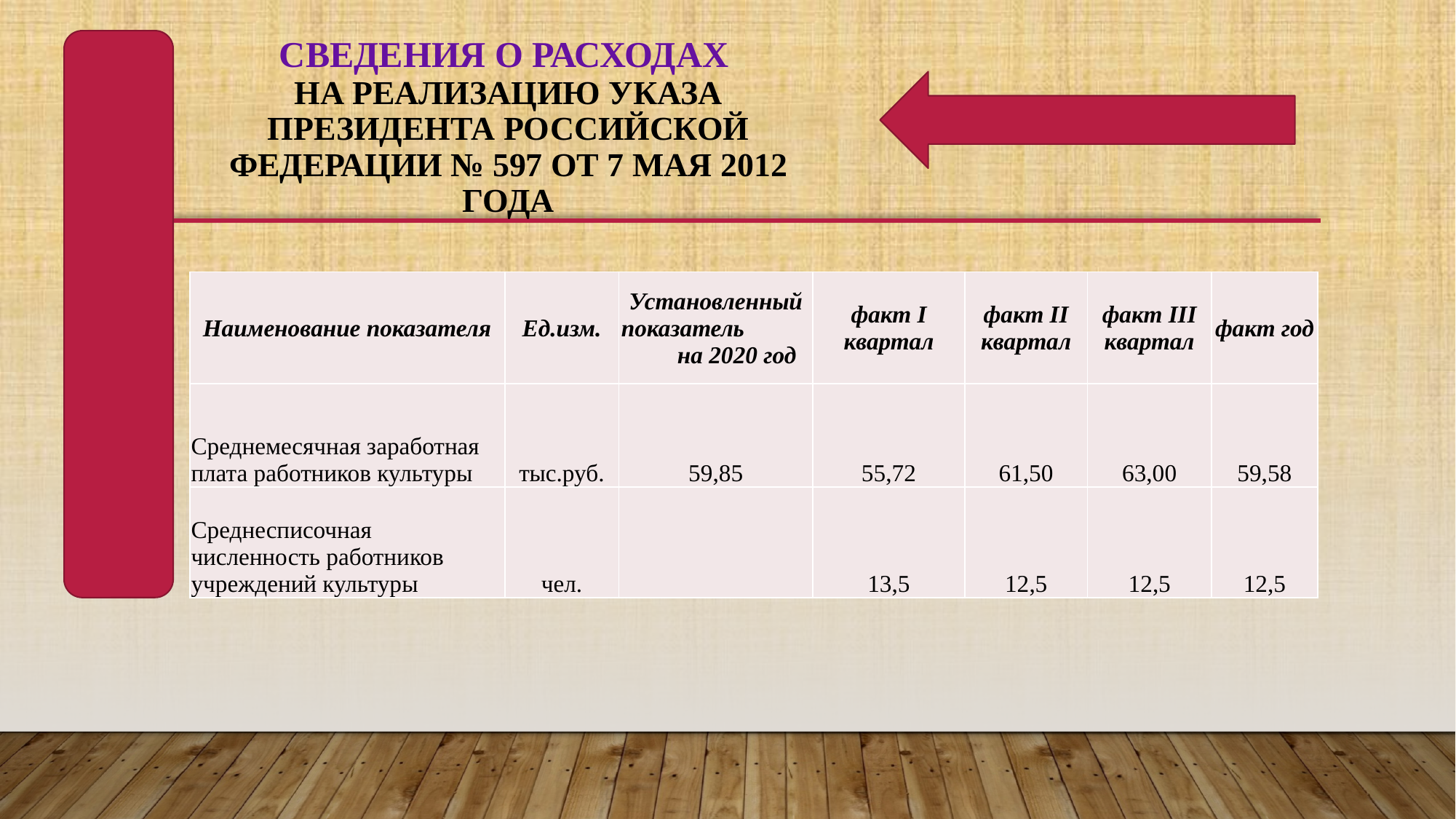

# Сведения о расходах на Реализацию Указа Президента Российской Федерации № 597 от 7 мая 2012 года

| Наименование показателя | Ед.изм. | Установленный показатель на 2020 год | факт I квартал | факт II квартал | факт III квартал | факт год |
| --- | --- | --- | --- | --- | --- | --- |
| Среднемесячная заработная плата работников культуры | тыс.руб. | 59,85 | 55,72 | 61,50 | 63,00 | 59,58 |
| Среднесписочная численность работников учреждений культуры | чел. |  | 13,5 | 12,5 | 12,5 | 12,5 |